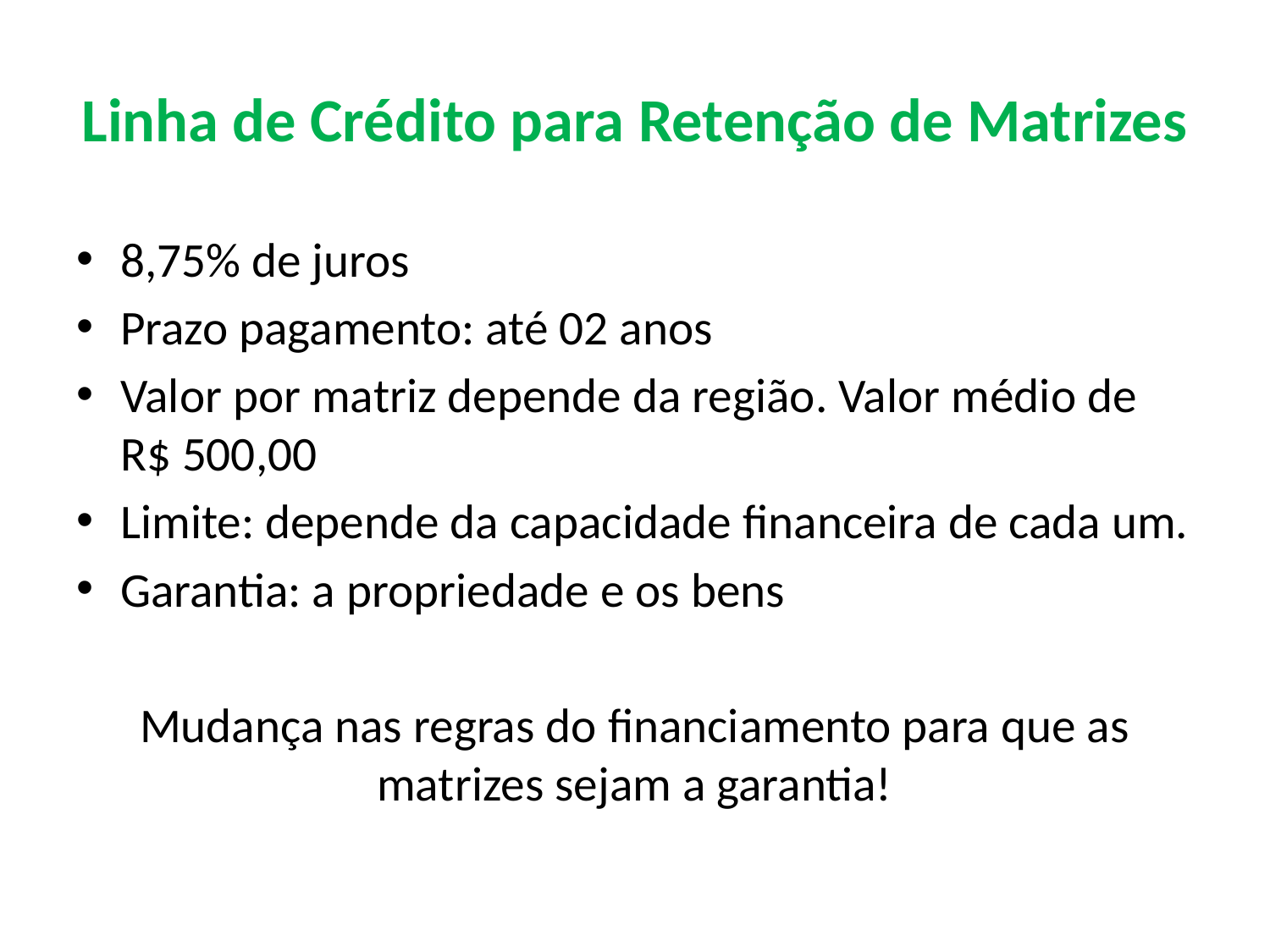

# Linha de Crédito para Retenção de Matrizes
8,75% de juros
Prazo pagamento: até 02 anos
Valor por matriz depende da região. Valor médio de R$ 500,00
Limite: depende da capacidade financeira de cada um.
Garantia: a propriedade e os bens

Mudança nas regras do financiamento para que as matrizes sejam a garantia!